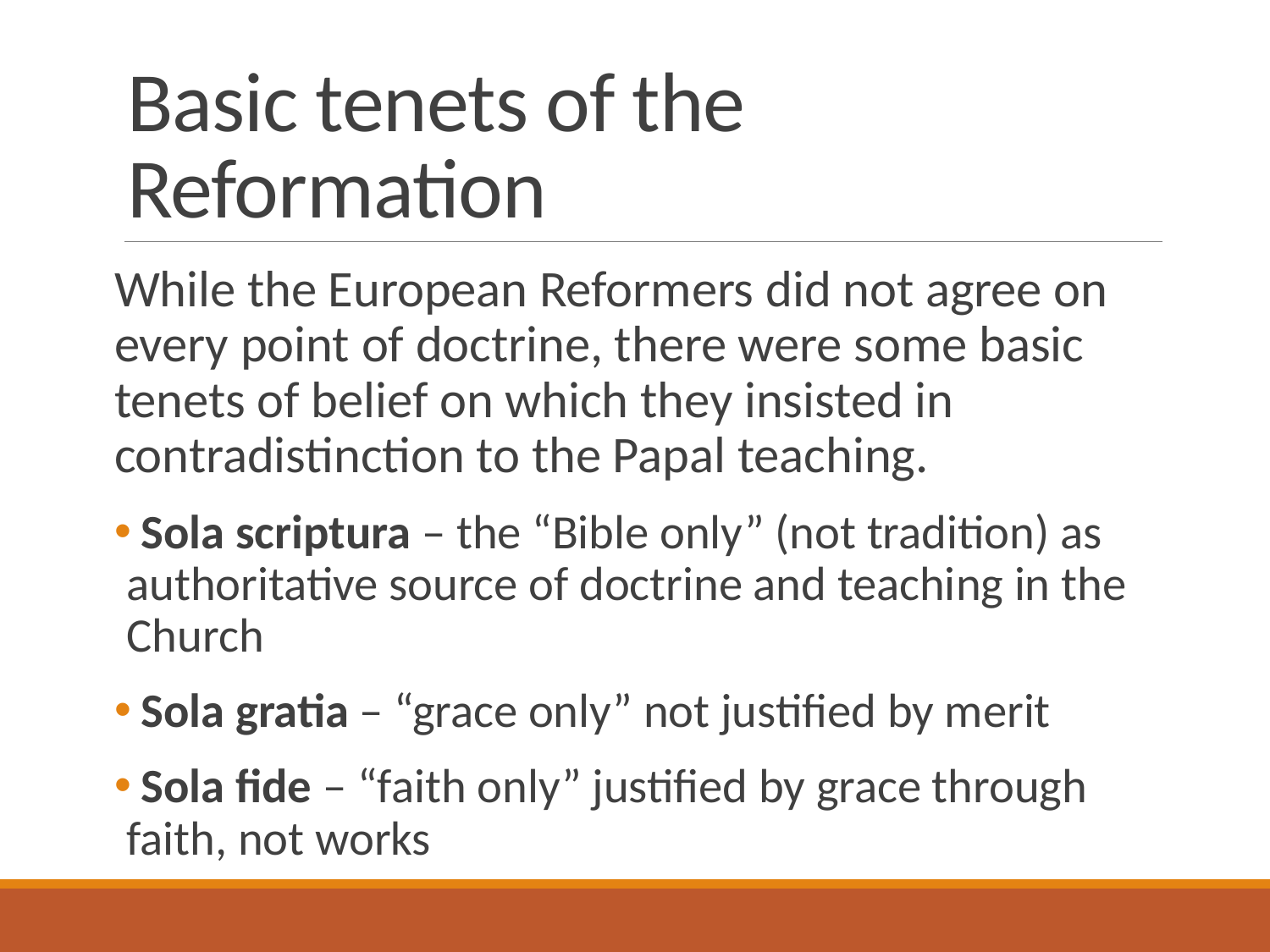

# Basic tenets of the Reformation
While the European Reformers did not agree on every point of doctrine, there were some basic tenets of belief on which they insisted in contradistinction to the Papal teaching.
 Sola scriptura – the “Bible only” (not tradition) as authoritative source of doctrine and teaching in the Church
 Sola gratia – “grace only” not justified by merit
 Sola fide – “faith only” justified by grace through faith, not works